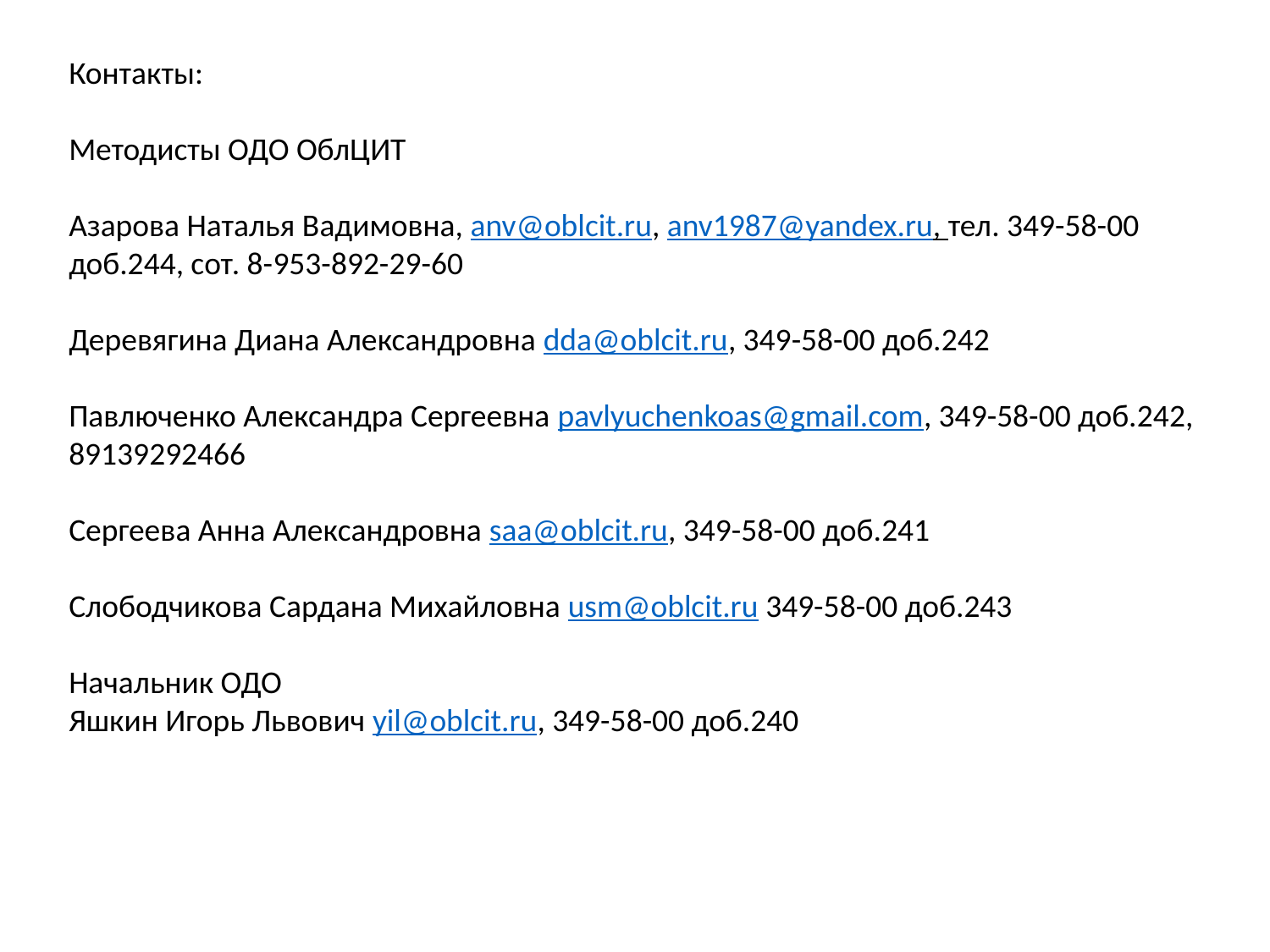

Контакты:

Методисты ОДО ОблЦИТ

Азарова Наталья Вадимовна, anv@oblcit.ru, anv1987@yandex.ru, тел. 349-58-00 доб.244, сот. 8-953-892-29-60

Деревягина Диана Александровна dda@oblcit.ru, 349-58-00 доб.242

Павлюченко Александра Сергеевна pavlyuchenkoas@gmail.com, 349-58-00 доб.242, 89139292466

Сергеева Анна Александровна saa@oblcit.ru, 349-58-00 доб.241

Слободчикова Сардана Михайловна usm@oblcit.ru 349-58-00 доб.243

Начальник ОДО
Яшкин Игорь Львович yil@oblcit.ru, 349-58-00 доб.240